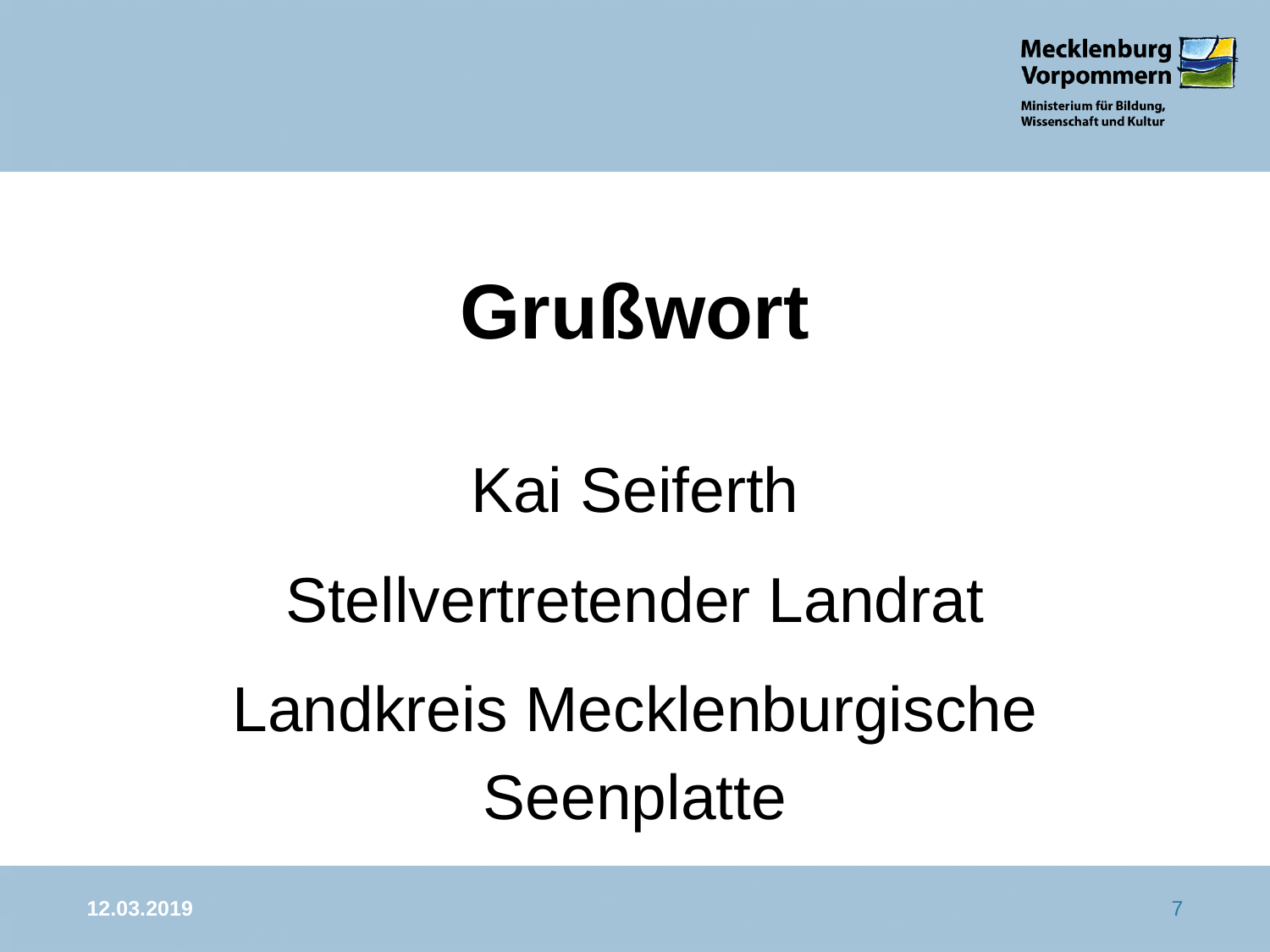

Grußwort

Kai Seiferth
Stellvertretender Landrat
Landkreis Mecklenburgische Seenplatte
12.03.2019

7